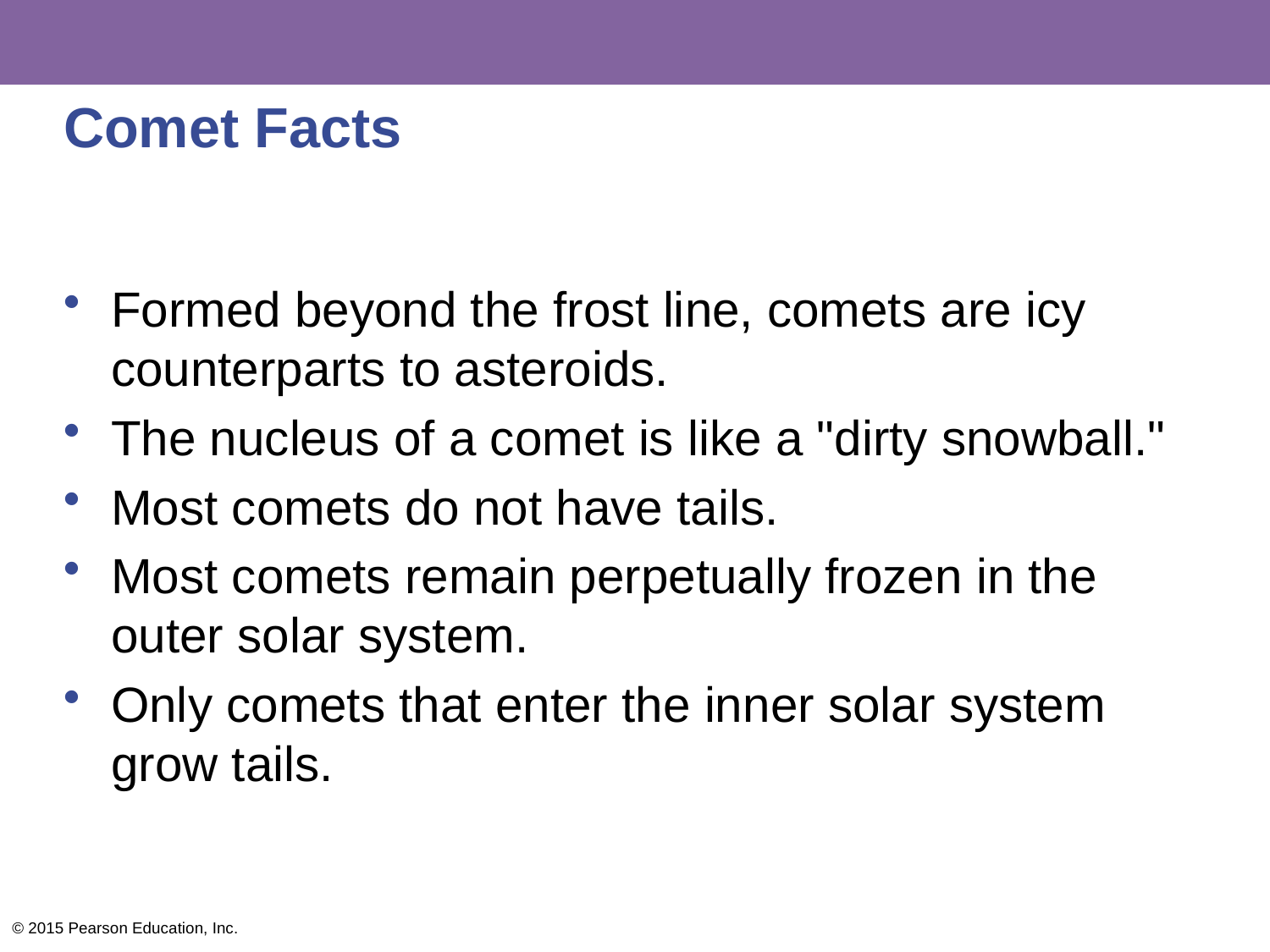

# Comet Facts
Formed beyond the frost line, comets are icy counterparts to asteroids.
The nucleus of a comet is like a "dirty snowball."
Most comets do not have tails.
Most comets remain perpetually frozen in the outer solar system.
Only comets that enter the inner solar system grow tails.
© 2015 Pearson Education, Inc.